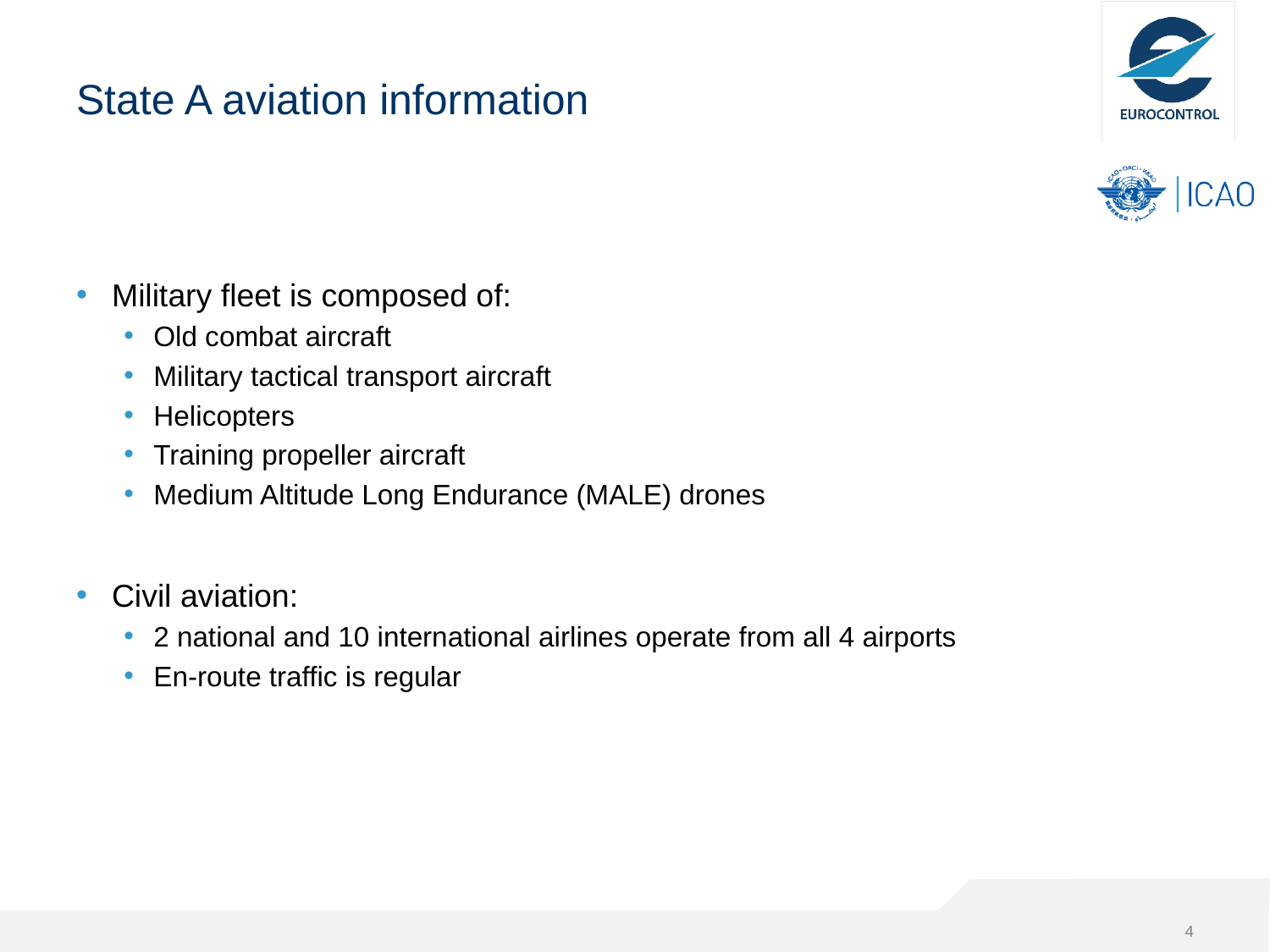

# State A aviation information

Military fleet is composed of:
Old combat aircraft
Military tactical transport aircraft
Helicopters
Training propeller aircraft
Medium Altitude Long Endurance (MALE) drones

Civil aviation:
2 national and 10 international airlines operate from all 4 airports
En-route traffic is regular

4